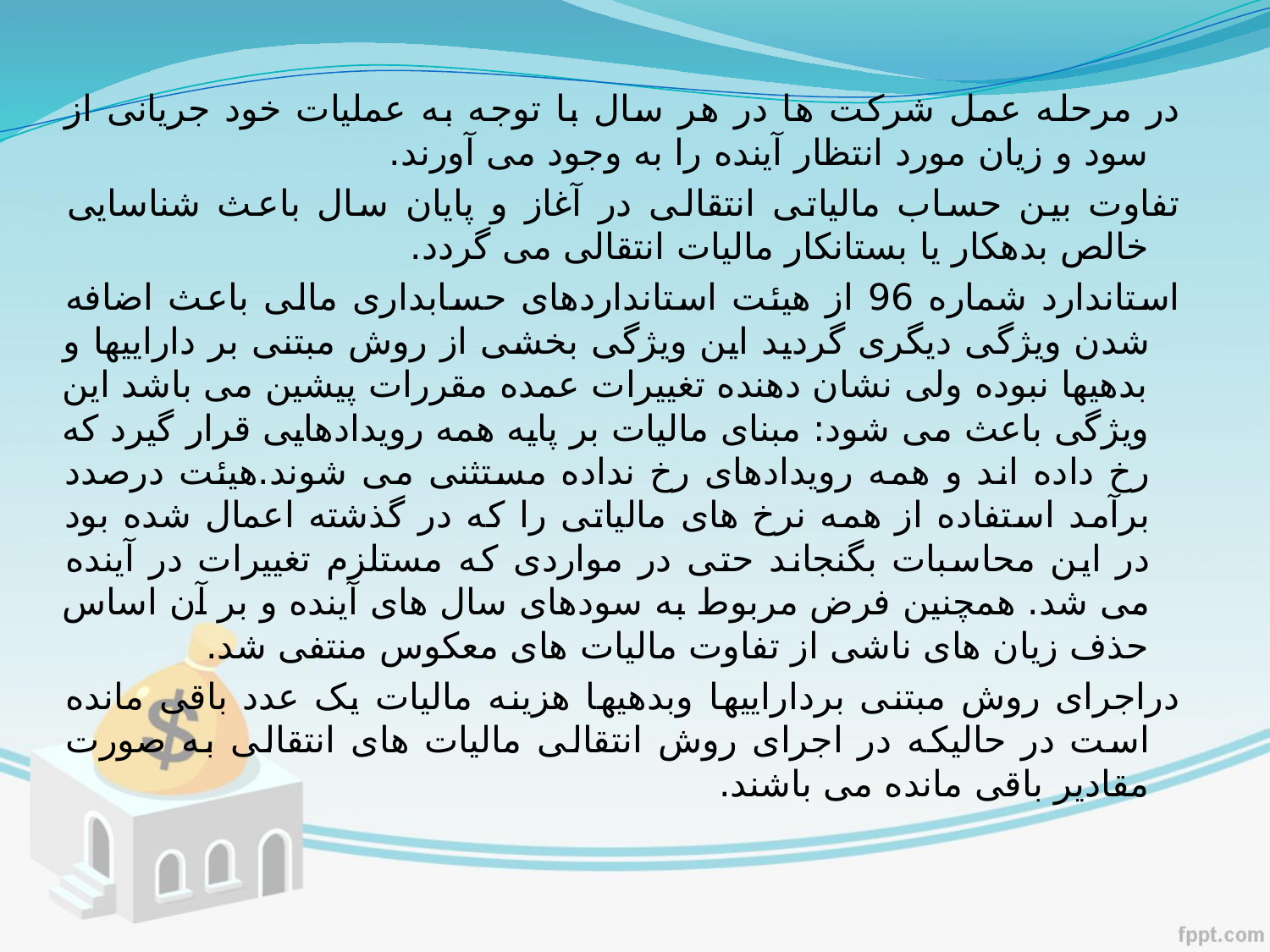

در مرحله عمل شرکت ها در هر سال با توجه به عملیات خود جریانی از سود و زیان مورد انتظار آینده را به وجود می آورند.
تفاوت بین حساب مالیاتی انتقالی در آغاز و پایان سال باعث شناسایی خالص بدهکار یا بستانکار مالیات انتقالی می گردد.
استاندارد شماره 96 از هیئت استانداردهای حسابداری مالی باعث اضافه شدن وی‍ژگی دیگری گردید این ویژگی بخشی از روش مبتنی بر داراییها و بدهیها نبوده ولی نشان دهنده تغییرات عمده مقررات پیشین می باشد این ویژگی باعث می شود: مبنای مالیات بر پایه همه رویدادهایی قرار گیرد که رخ داده اند و همه رویدادهای رخ نداده مستثنی می شوند.هیئت درصدد برآمد استفاده از همه نرخ های مالیاتی را که در گذشته اعمال شده بود در این محاسبات بگنجاند حتی در مواردی که مستلزم تغییرات در آینده می شد. همچنین فرض مربوط به سودهای سال های آینده و بر آن اساس حذف زیان های ناشی از تفاوت مالیات های معکوس منتفی شد.
دراجرای روش مبتنی برداراییها وبدهیها هزینه مالیات یک عدد باقی مانده است در حالیکه در اجرای روش انتقالی مالیات های انتقالی به صورت مقادیر باقی مانده می باشند.